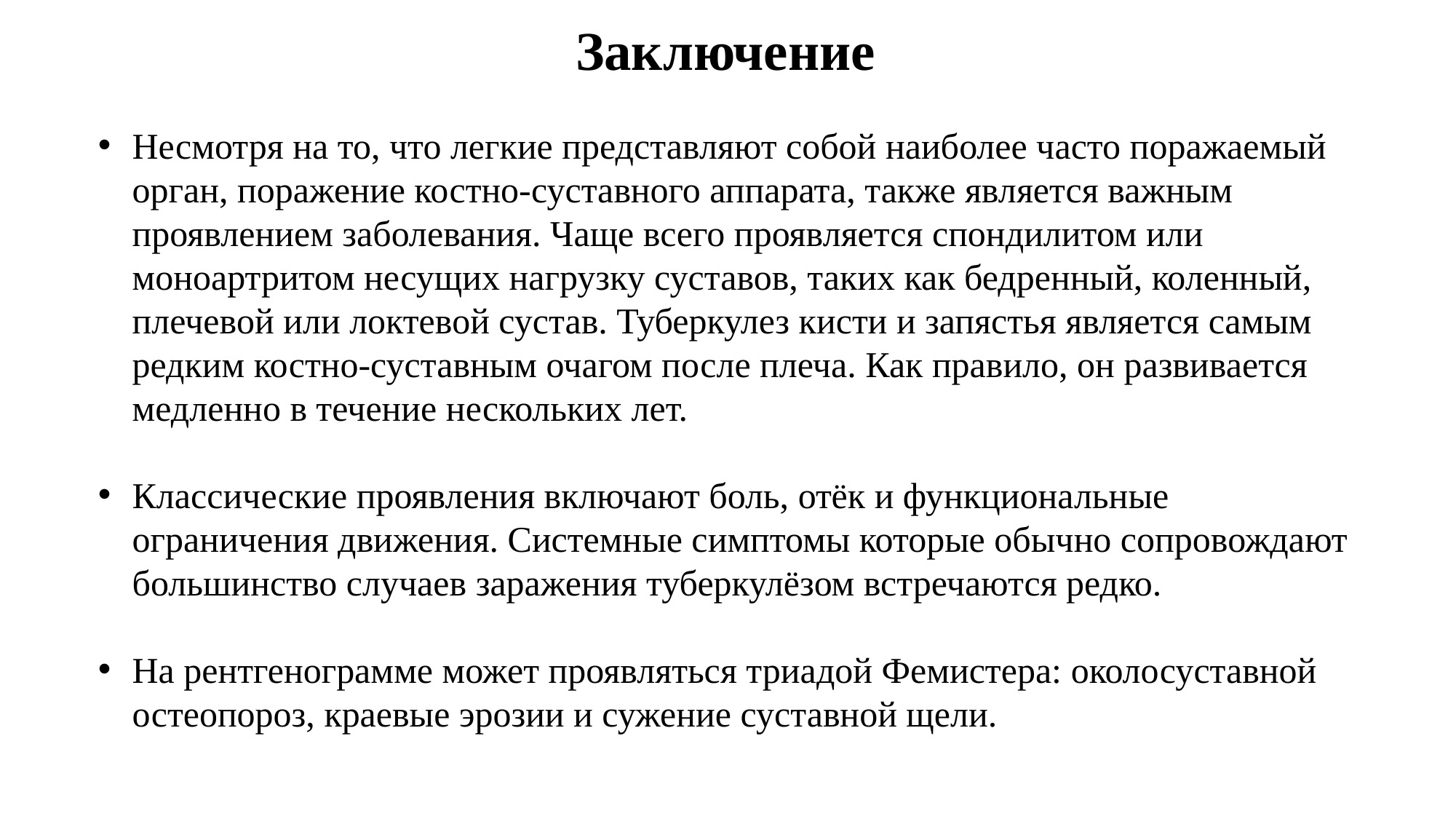

# Заключение
Несмотря на то, что легкие представляют собой наиболее часто поражаемый орган, поражение костно-суставного аппарата, также является важным проявлением заболевания. Чаще всего проявляется спондилитом или моноартритом несущих нагрузку суставов, таких как бедренный, коленный, плечевой или локтевой сустав. Туберкулез кисти и запястья является самым редким костно-суставным очагом после плеча. Как правило, он развивается медленно в течение нескольких лет.

Классические проявления включают боль, отёк и функциональные ограничения движения. Системные симптомы которые обычно сопровождают большинство случаев заражения туберкулёзом встречаются редко.

На рентгенограмме может проявляться триадой Фемистера: околосуставной остеопороз, краевые эрозии и сужение суставной щели.